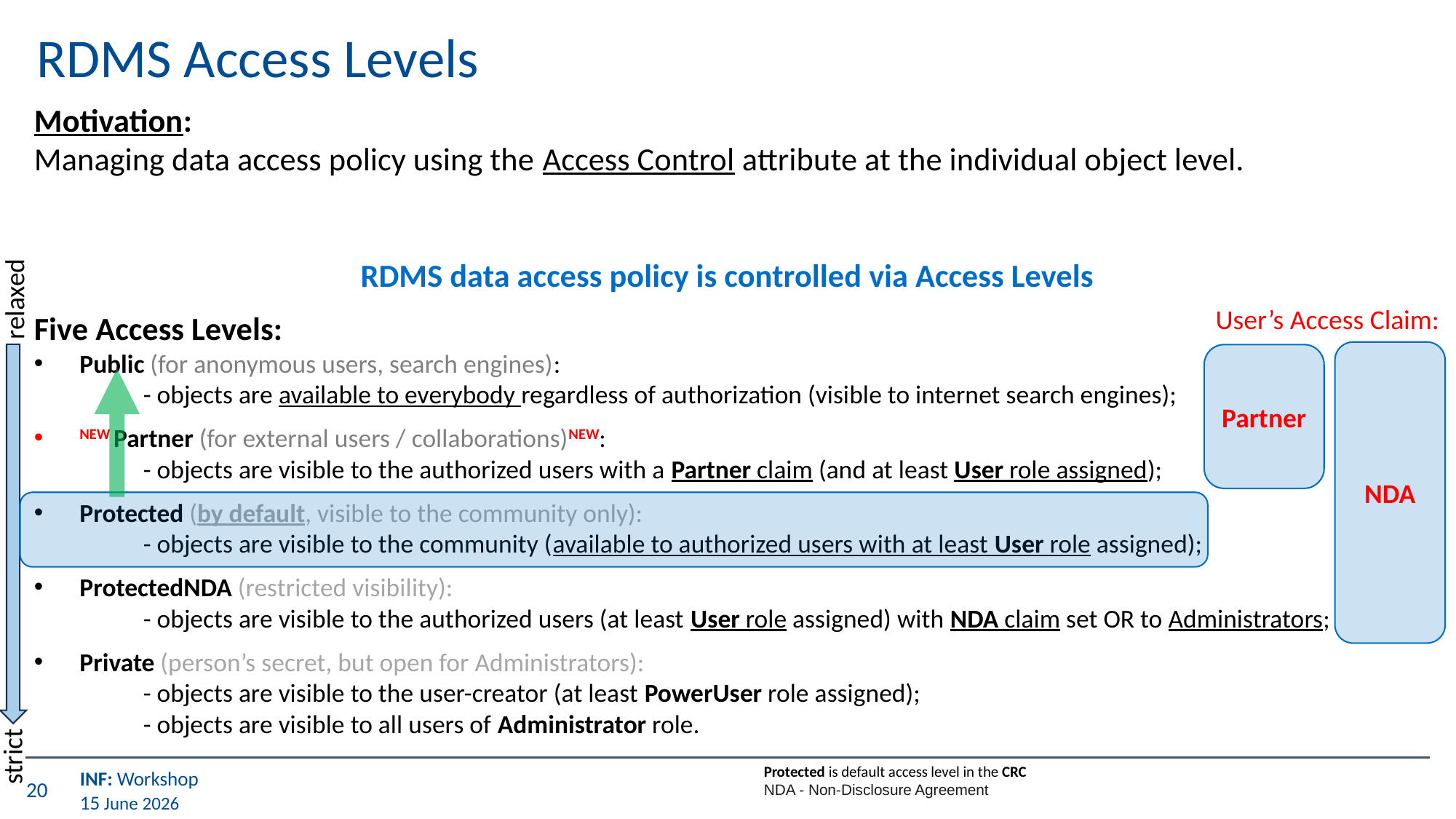

# RDMS Access Levels
Motivation:
Managing data access policy using the Access Control attribute at the individual object level.

RDMS data access policy is controlled via Access Levels

Five Access Levels:
Public (for anonymous users, search engines):
- objects are available to everybody regardless of authorization (visible to internet search engines);

NEW Partner (for external users / collaborations)NEW:
- objects are visible to the authorized users with a Partner claim (and at least User role assigned);

Protected (by default, visible to the community only):
	- objects are visible to the community (available to authorized users with at least User role assigned);

ProtectedNDA (restricted visibility):
	- objects are visible to the authorized users (at least User role assigned) with NDA claim set OR to Administrators;

Private (person’s secret, but open for Administrators):
	- objects are visible to the user-creator (at least PowerUser role assigned);
	- objects are visible to all users of Administrator role.
relaxed
strict
User’s Access Claim:
NDA

Partner

Protected is default access level in the CRC
NDA - Non-Disclosure Agreement